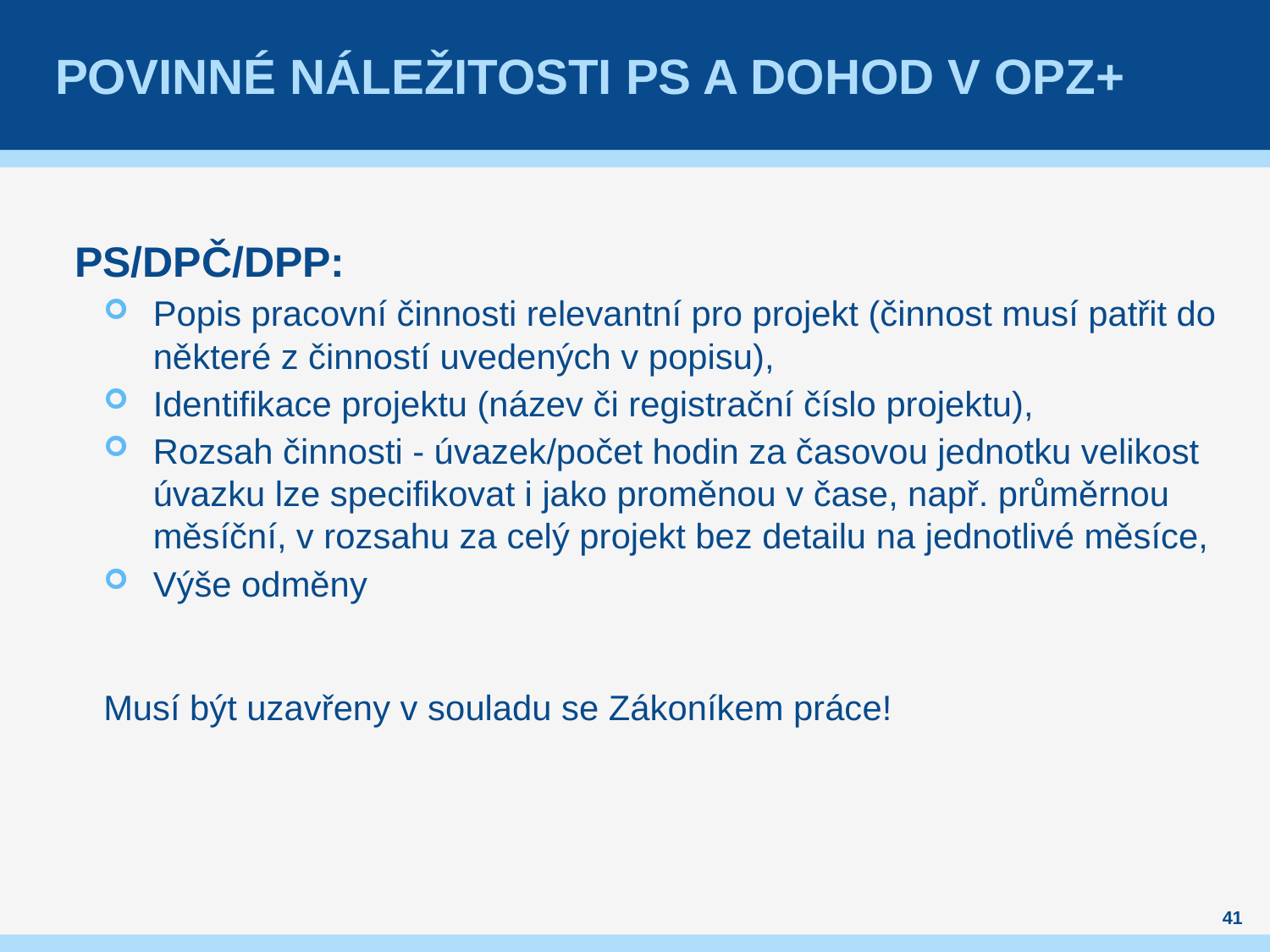

# Povinné náležitosti PS a dohod v OPZ+

PS/DPČ/DPP:
Popis pracovní činnosti relevantní pro projekt (činnost musí patřit do některé z činností uvedených v popisu),
Identifikace projektu (název či registrační číslo projektu),
Rozsah činnosti - úvazek/počet hodin za časovou jednotku velikost úvazku lze specifikovat i jako proměnou v čase, např. průměrnou měsíční, v rozsahu za celý projekt bez detailu na jednotlivé měsíce,
Výše odměny

Musí být uzavřeny v souladu se Zákoníkem práce!

41